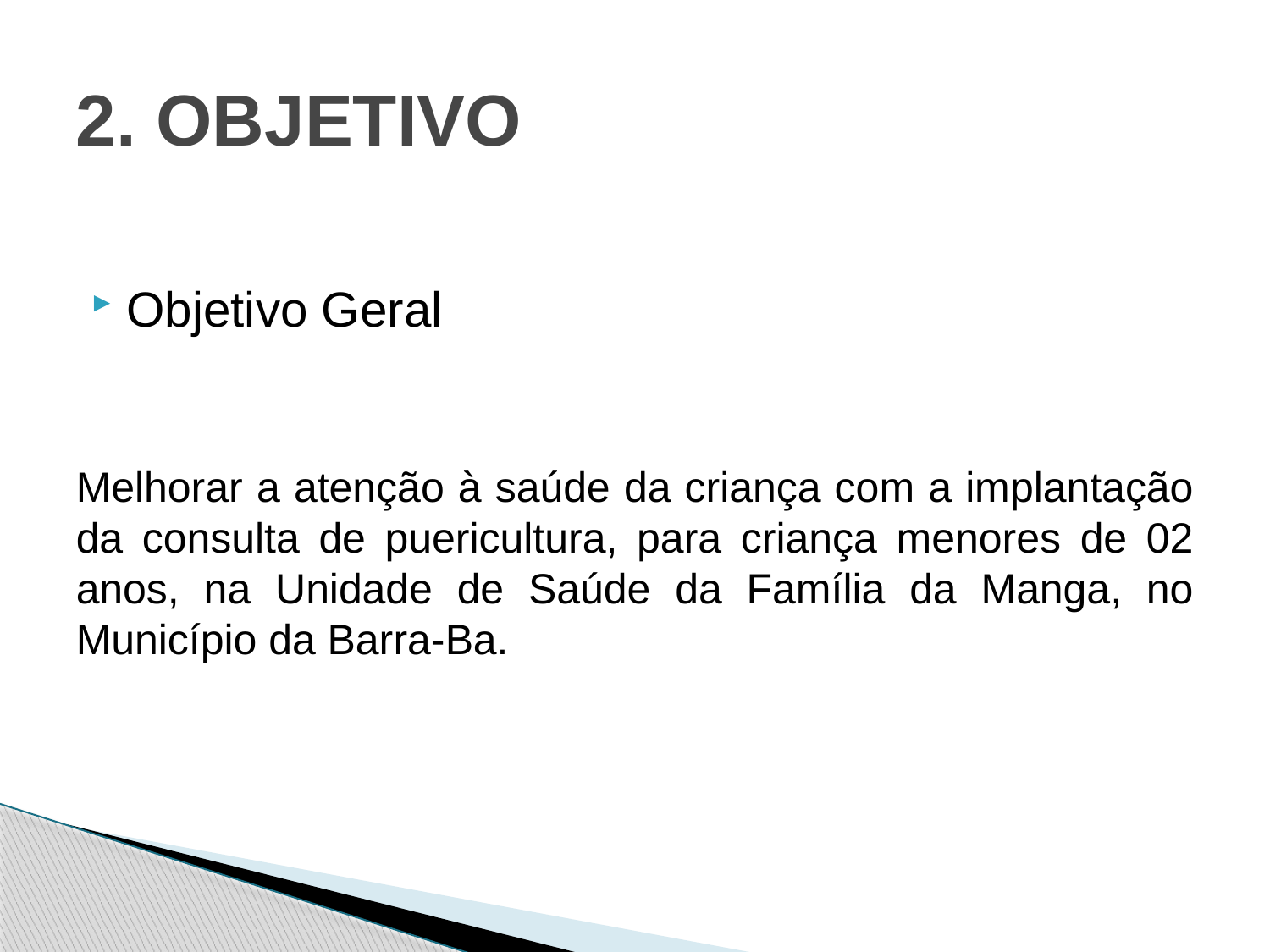

# 2. OBJETIVO

Objetivo Geral

Melhorar a atenção à saúde da criança com a implantação da consulta de puericultura, para criança menores de 02 anos, na Unidade de Saúde da Família da Manga, no Município da Barra-Ba.